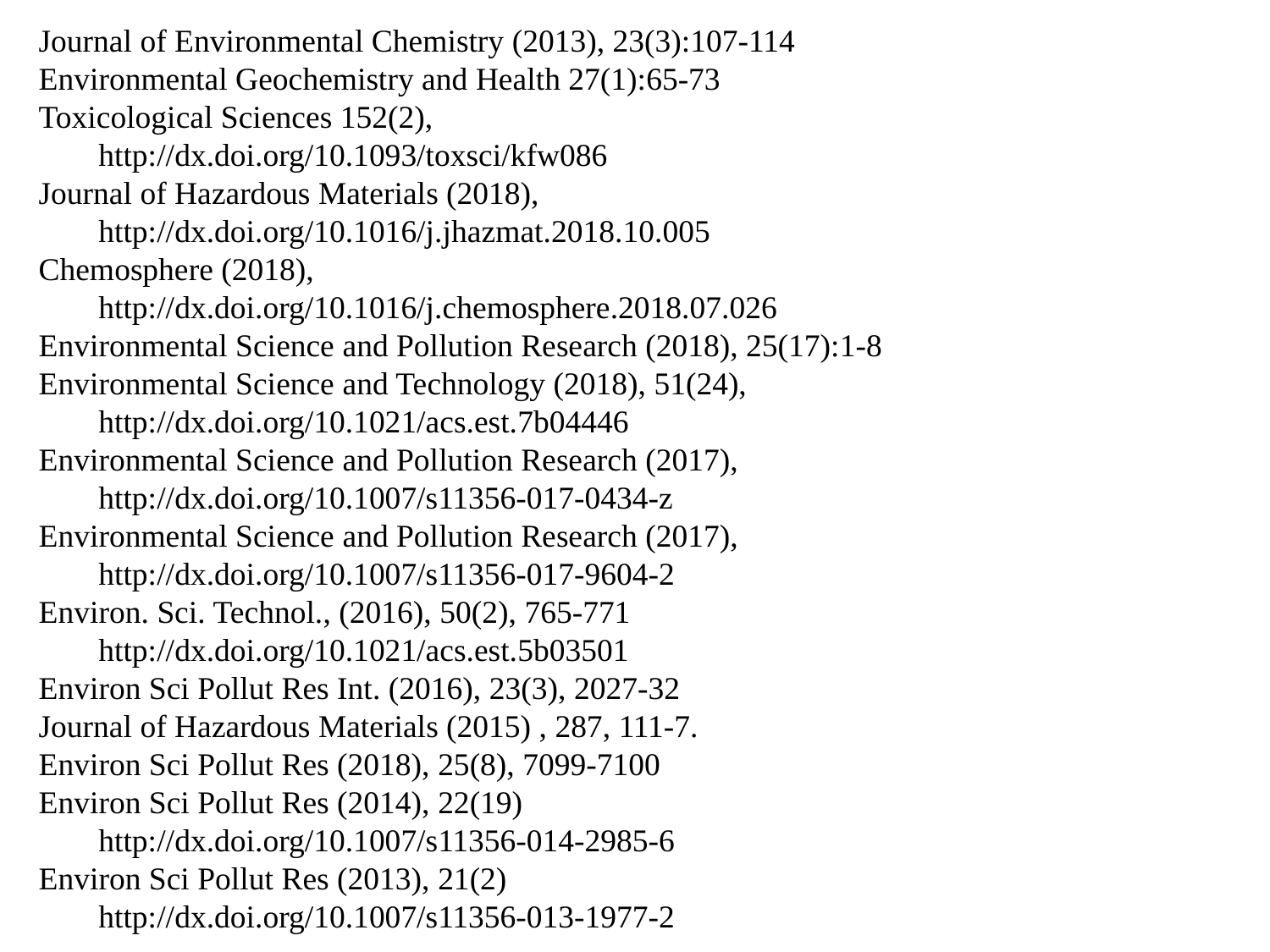

Journal of Environmental Chemistry (2013), 23(3):107-114
Environmental Geochemistry and Health 27(1):65-73
Toxicological Sciences 152(2),
http://dx.doi.org/10.1093/toxsci/kfw086
Journal of Hazardous Materials (2018),
http://dx.doi.org/10.1016/j.jhazmat.2018.10.005
Chemosphere (2018),
http://dx.doi.org/10.1016/j.chemosphere.2018.07.026
Environmental Science and Pollution Research (2018), 25(17):1-8
Environmental Science and Technology (2018), 51(24),
http://dx.doi.org/10.1021/acs.est.7b04446
Environmental Science and Pollution Research (2017),
http://dx.doi.org/10.1007/s11356-017-0434-z
Environmental Science and Pollution Research (2017),
http://dx.doi.org/10.1007/s11356-017-9604-2
Environ. Sci. Technol., (2016), 50(2), 765-771
http://dx.doi.org/10.1021/acs.est.5b03501
Environ Sci Pollut Res Int. (2016), 23(3), 2027-32
Journal of Hazardous Materials (2015) , 287, 111-7.
Environ Sci Pollut Res (2018), 25(8), 7099-7100
Environ Sci Pollut Res (2014), 22(19)
http://dx.doi.org/10.1007/s11356-014-2985-6
Environ Sci Pollut Res (2013), 21(2)
http://dx.doi.org/10.1007/s11356-013-1977-2